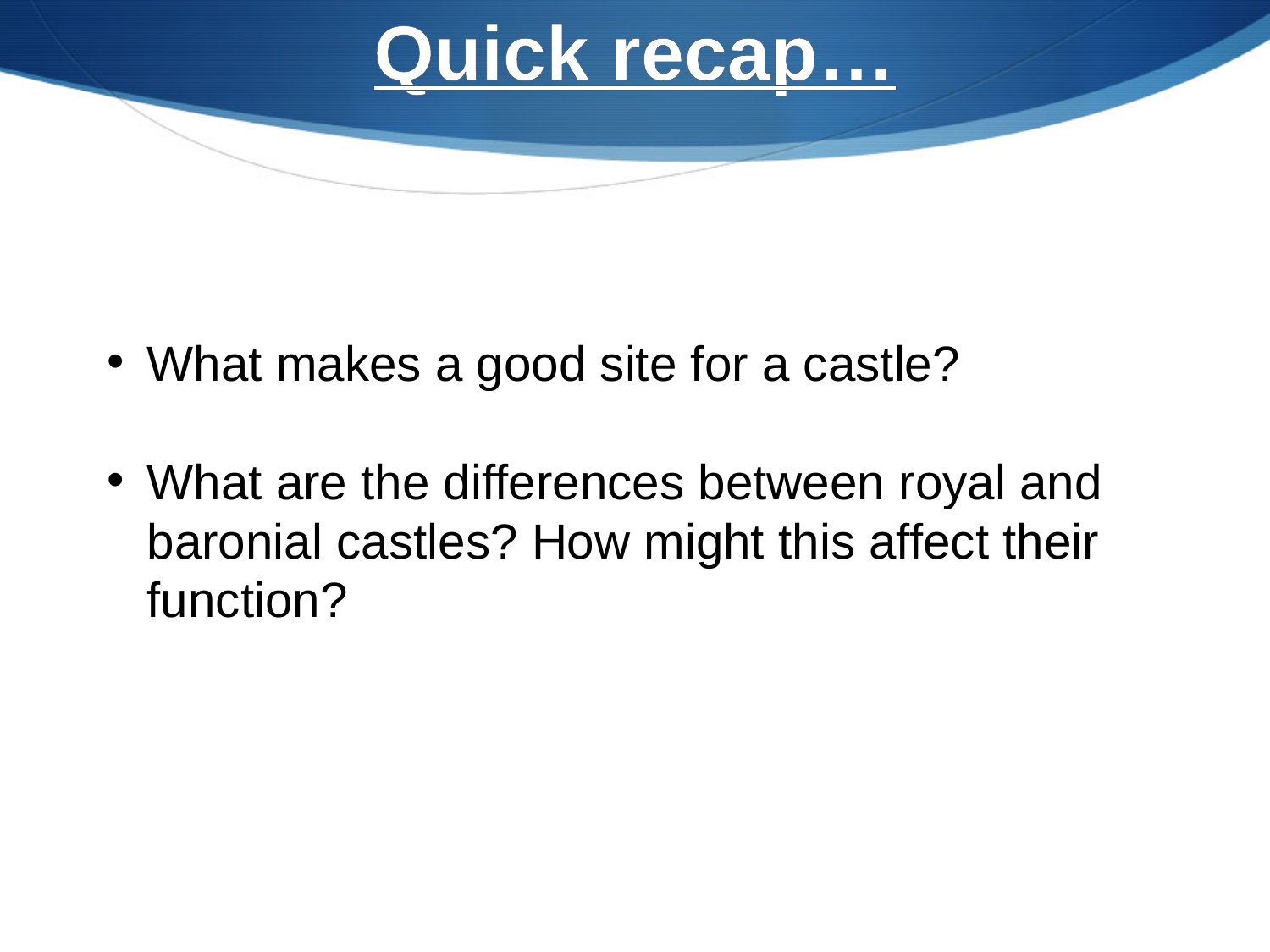

Quick recap…

What makes a good site for a castle?

What are the differences between royal and baronial castles? How might this affect their function?